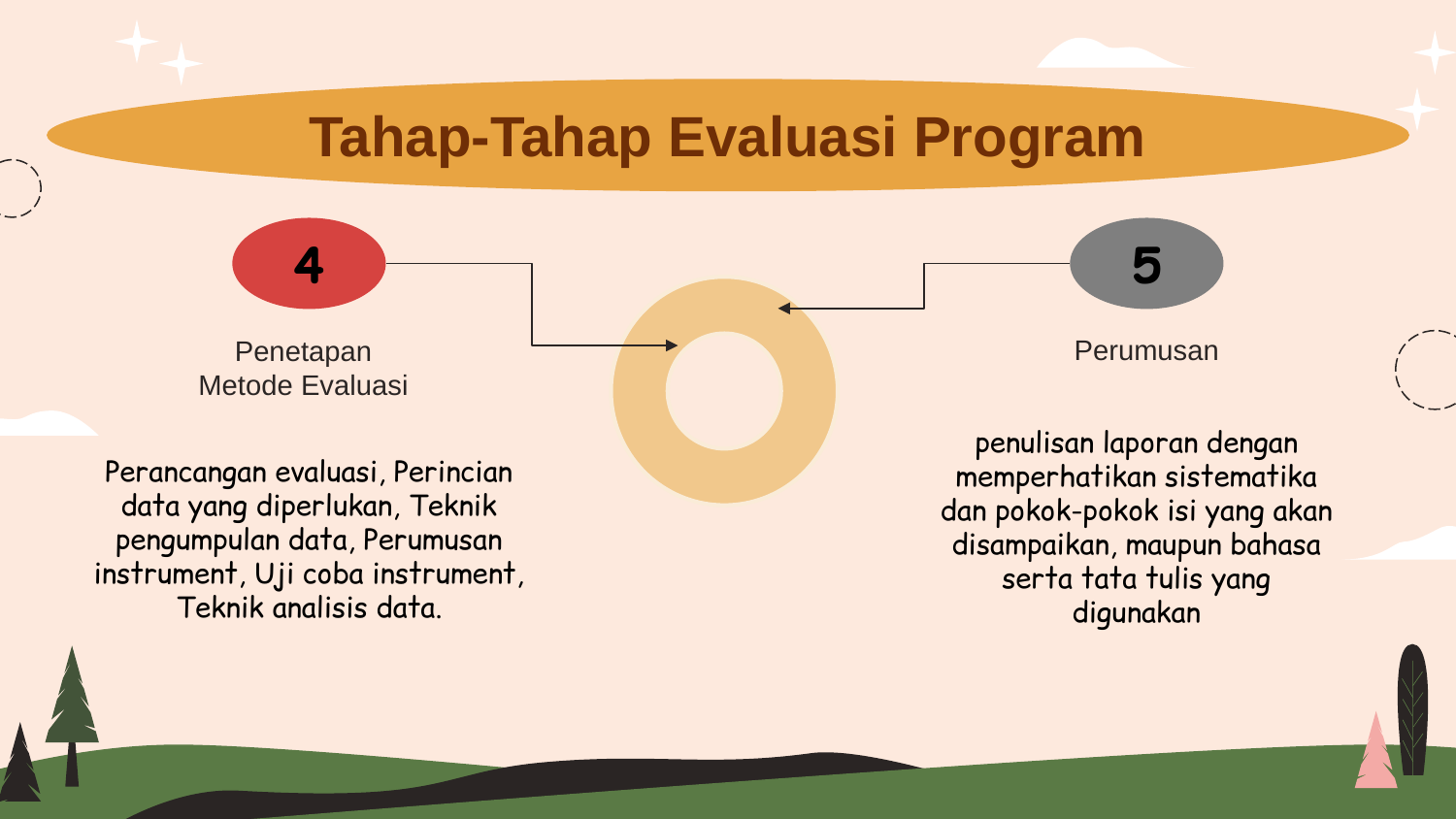

# Tahap-Tahap Evaluasi Program
4
5

Perumusan
Penetapan Metode Evaluasi

penulisan laporan dengan memperhatikan sistematika dan pokok-pokok isi yang akan disampaikan, maupun bahasa serta tata tulis yang digunakan

Perancangan evaluasi, Perincian data yang diperlukan, Teknik pengumpulan data, Perumusan instrument, Uji coba instrument, Teknik analisis data.